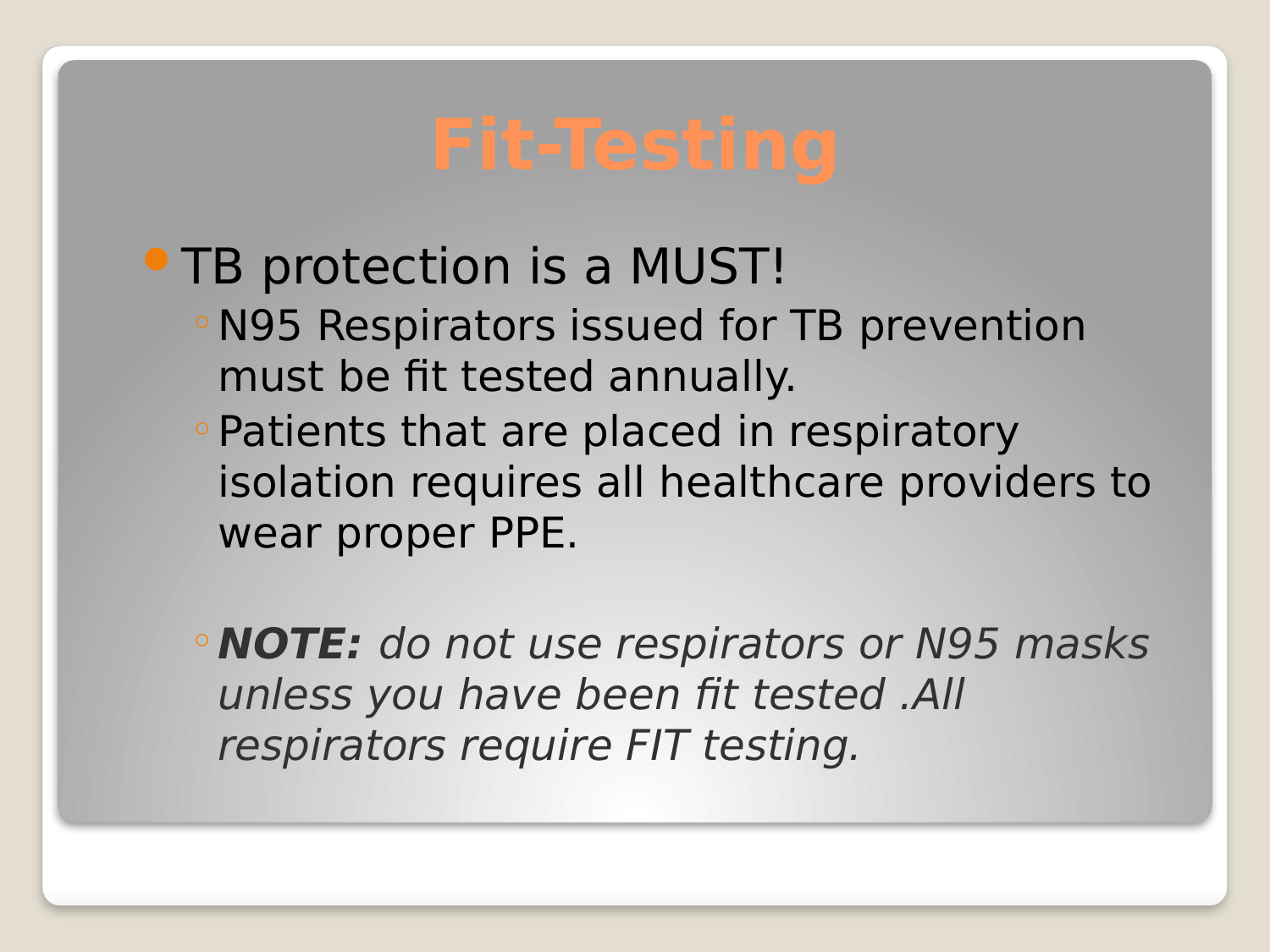

# Fit-Testing
TB protection is a MUST!
N95 Respirators issued for TB prevention must be fit tested annually.
Patients that are placed in respiratory isolation requires all healthcare providers to wear proper PPE.

NOTE: do not use respirators or N95 masks unless you have been fit tested .All respirators require FIT testing.